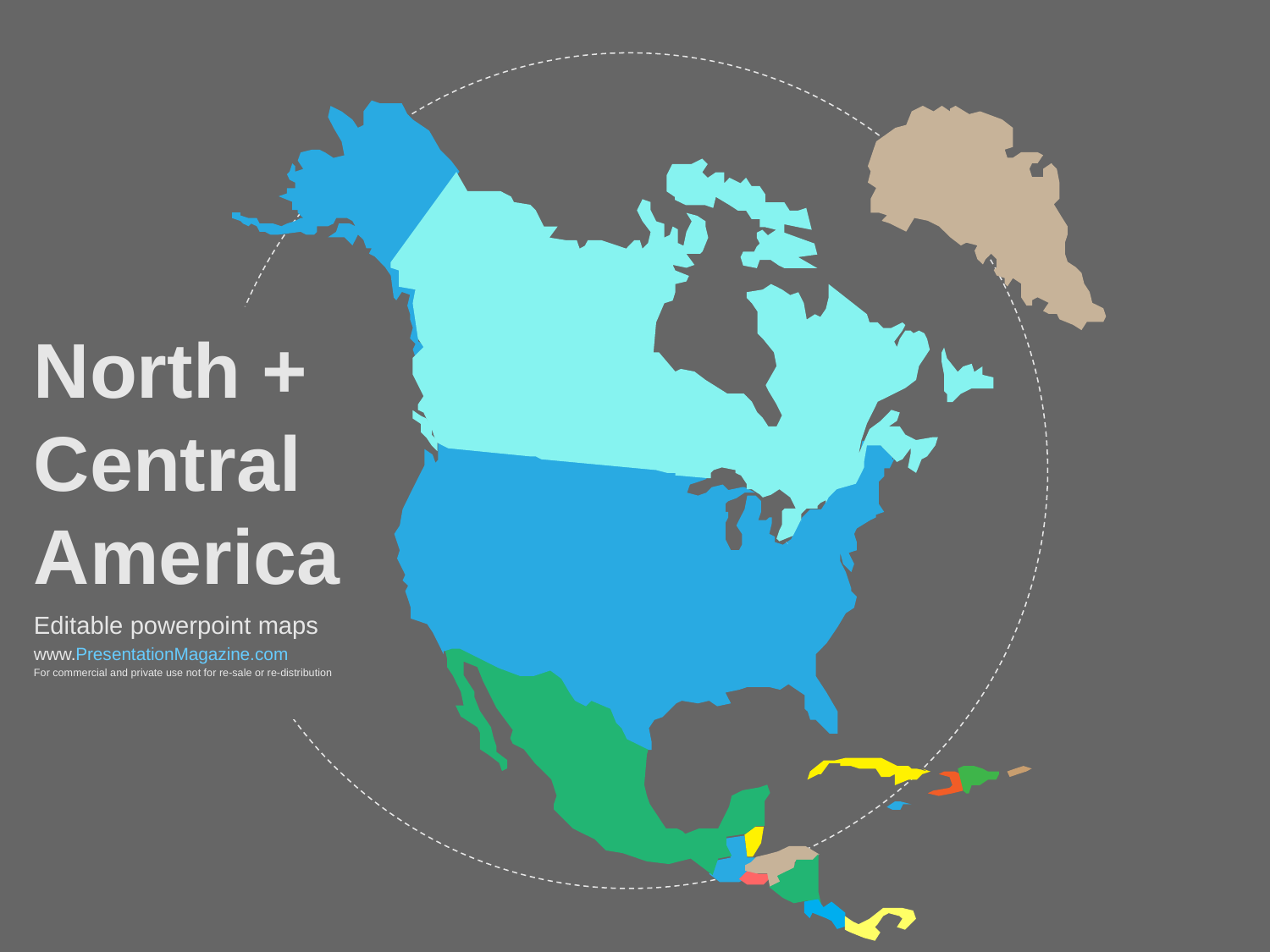

# North + Central America

Editable powerpoint maps
www.PresentationMagazine.com
For commercial and private use not for re-sale or re-distribution